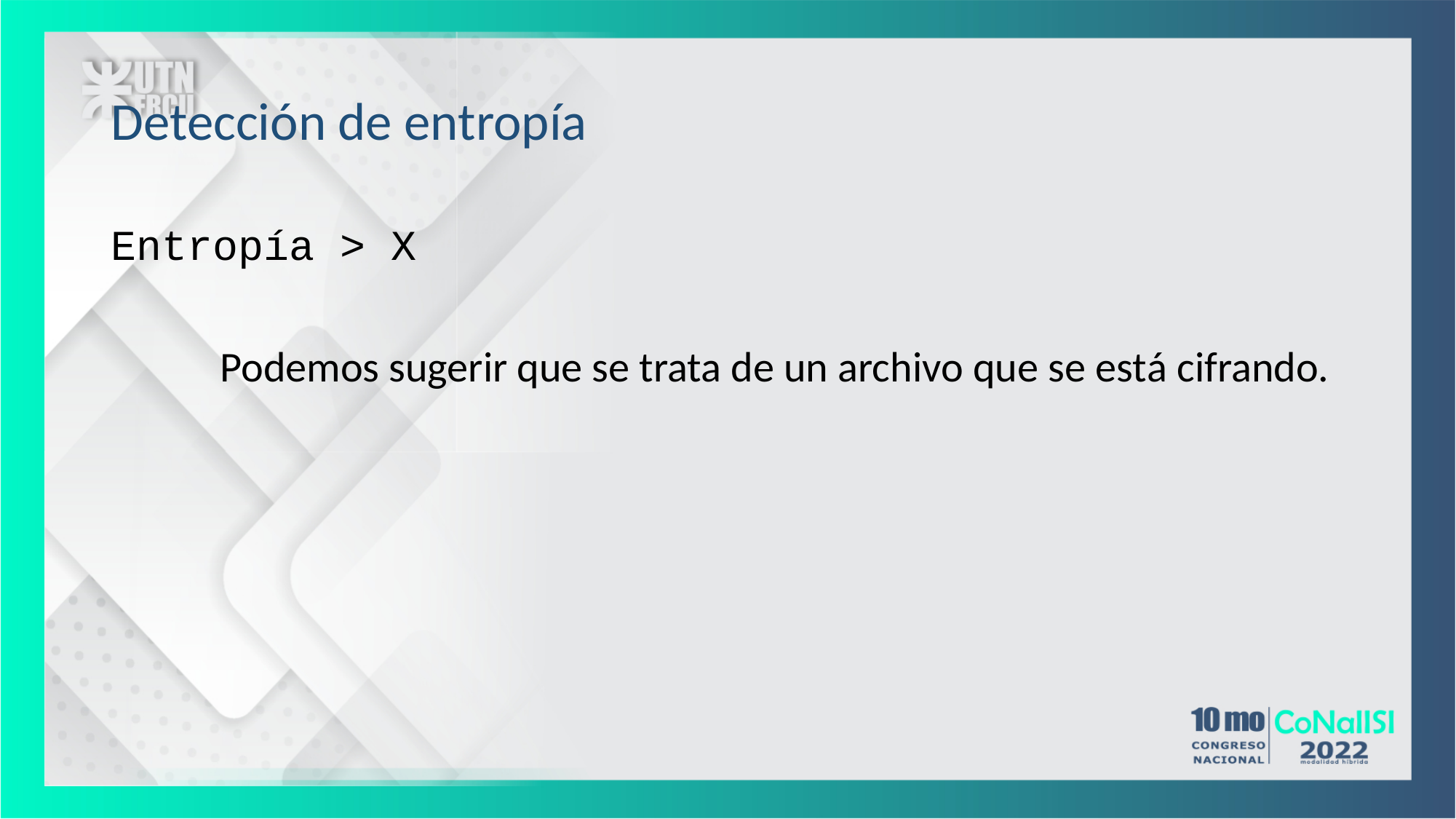

# Detección de entropía
Entropía > X

	Podemos sugerir que se trata de un archivo que se está cifrando.